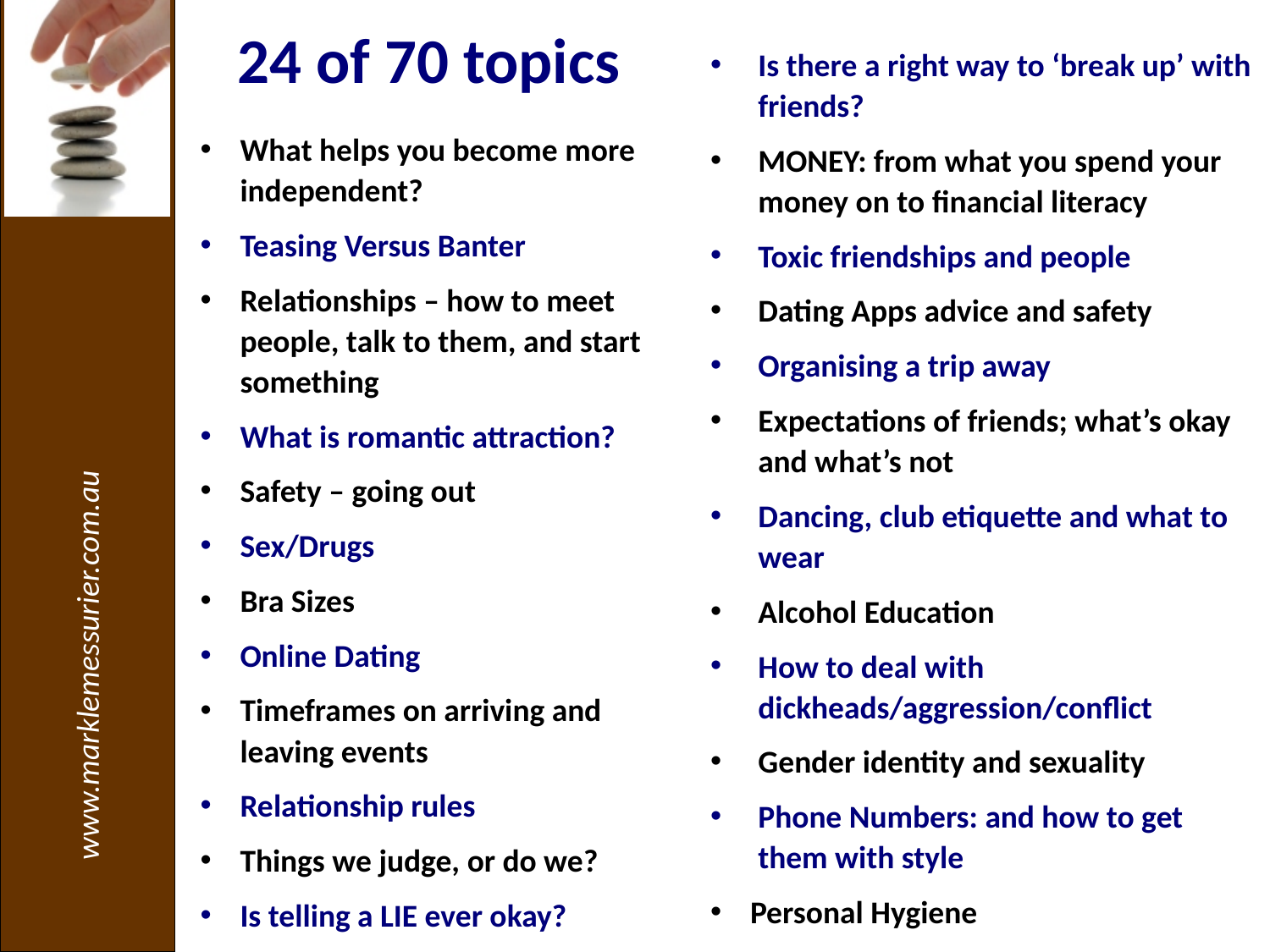

24 of 70 topics
Is there a right way to ‘break up’ with friends?
MONEY: from what you spend your money on to financial literacy
Toxic friendships and people
Dating Apps advice and safety
Organising a trip away
Expectations of friends; what’s okay and what’s not
Dancing, club etiquette and what to wear
Alcohol Education
How to deal with dickheads/aggression/conflict
Gender identity and sexuality
Phone Numbers: and how to get them with style
Personal Hygiene
What helps you become more independent?
Teasing Versus Banter
Relationships – how to meet people, talk to them, and start something
What is romantic attraction?
Safety – going out
Sex/Drugs
Bra Sizes
Online Dating
Timeframes on arriving and leaving events
Relationship rules
Things we judge, or do we?
Is telling a LIE ever okay?